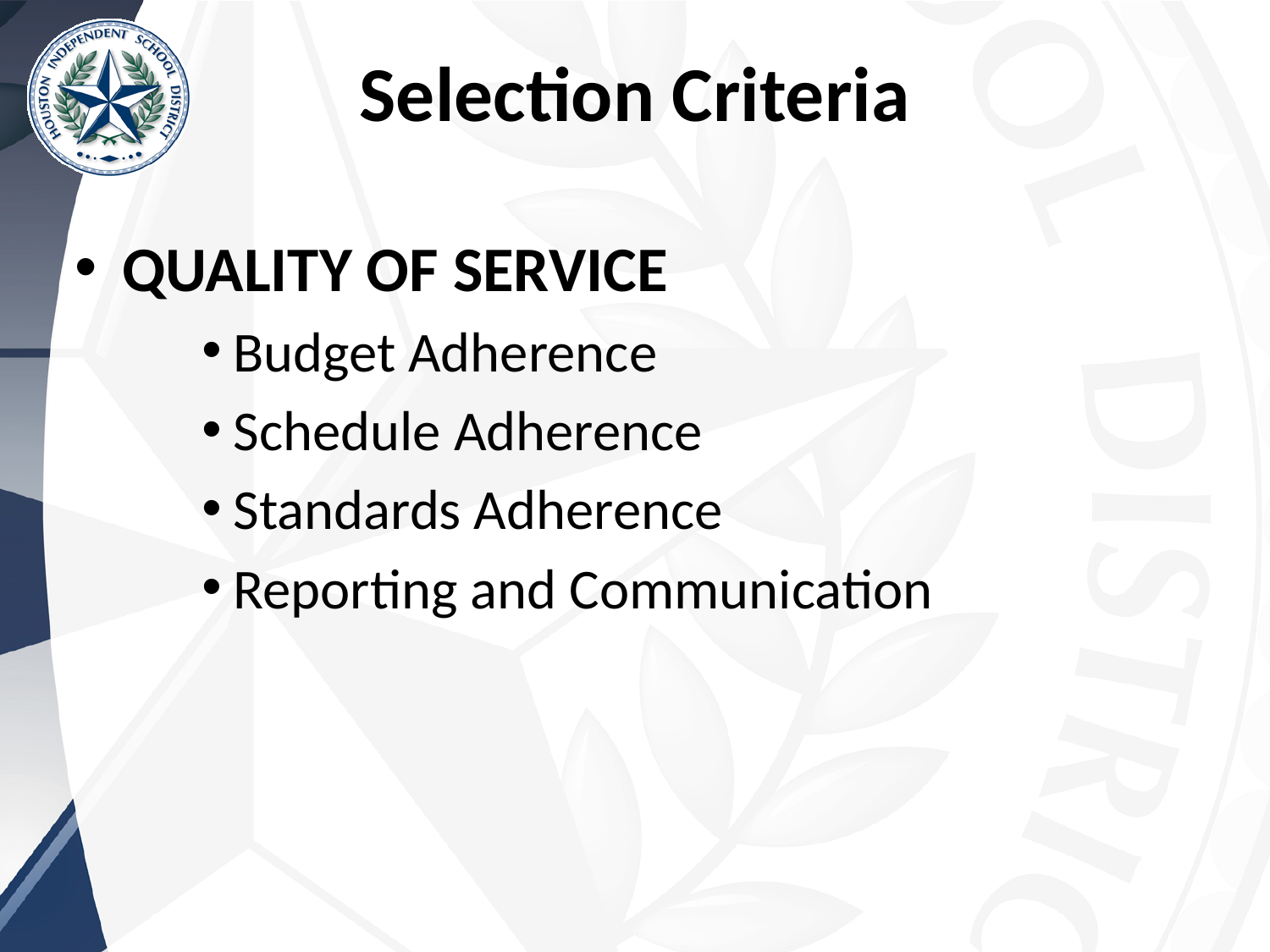

# Selection Criteria
QUALITY OF SERVICE
Budget Adherence
Schedule Adherence
Standards Adherence
Reporting and Communication